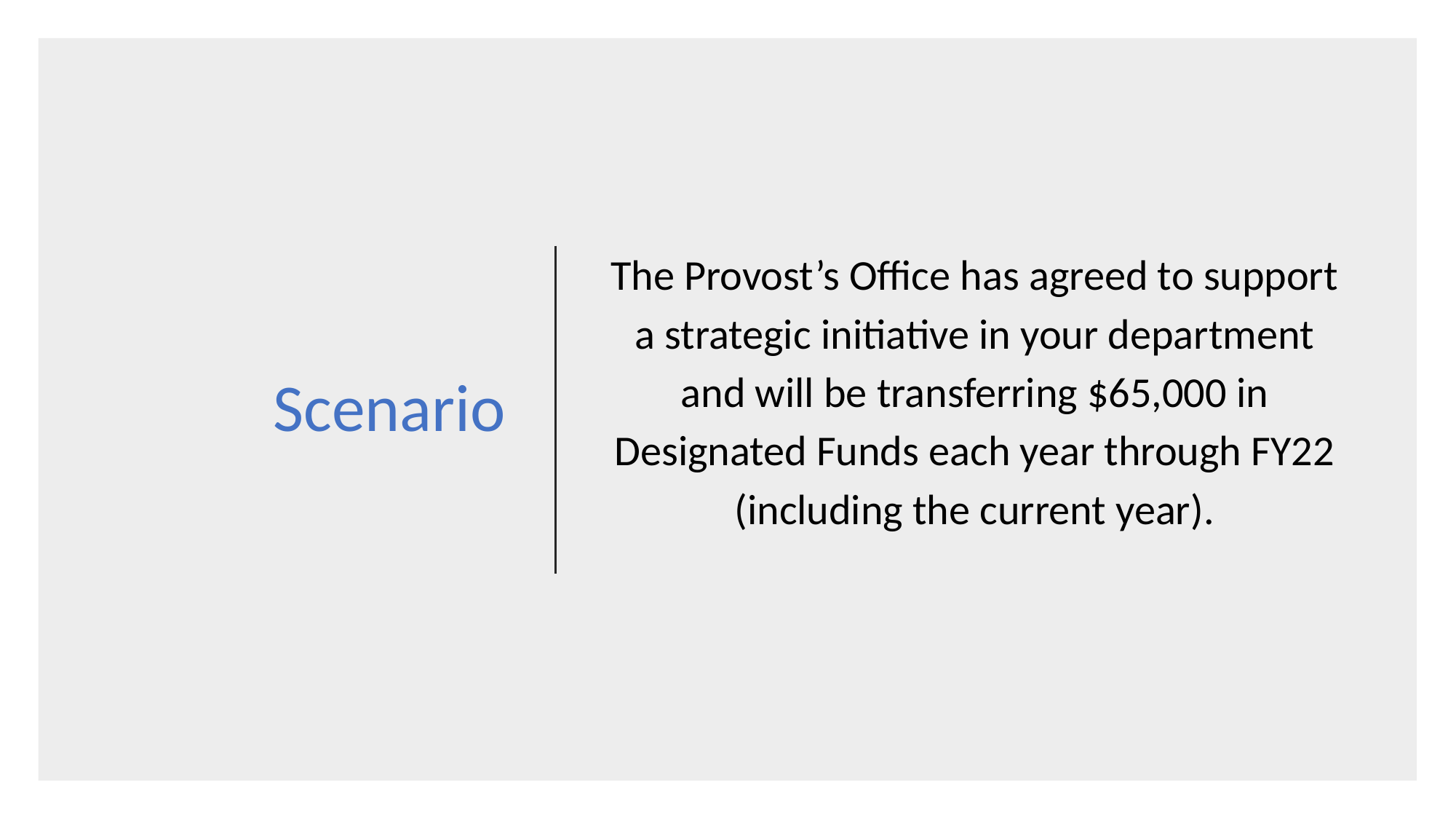

# Scenario
The Provost’s Office has agreed to support a strategic initiative in your department and will be transferring $65,000 in Designated Funds each year through FY22 (including the current year).